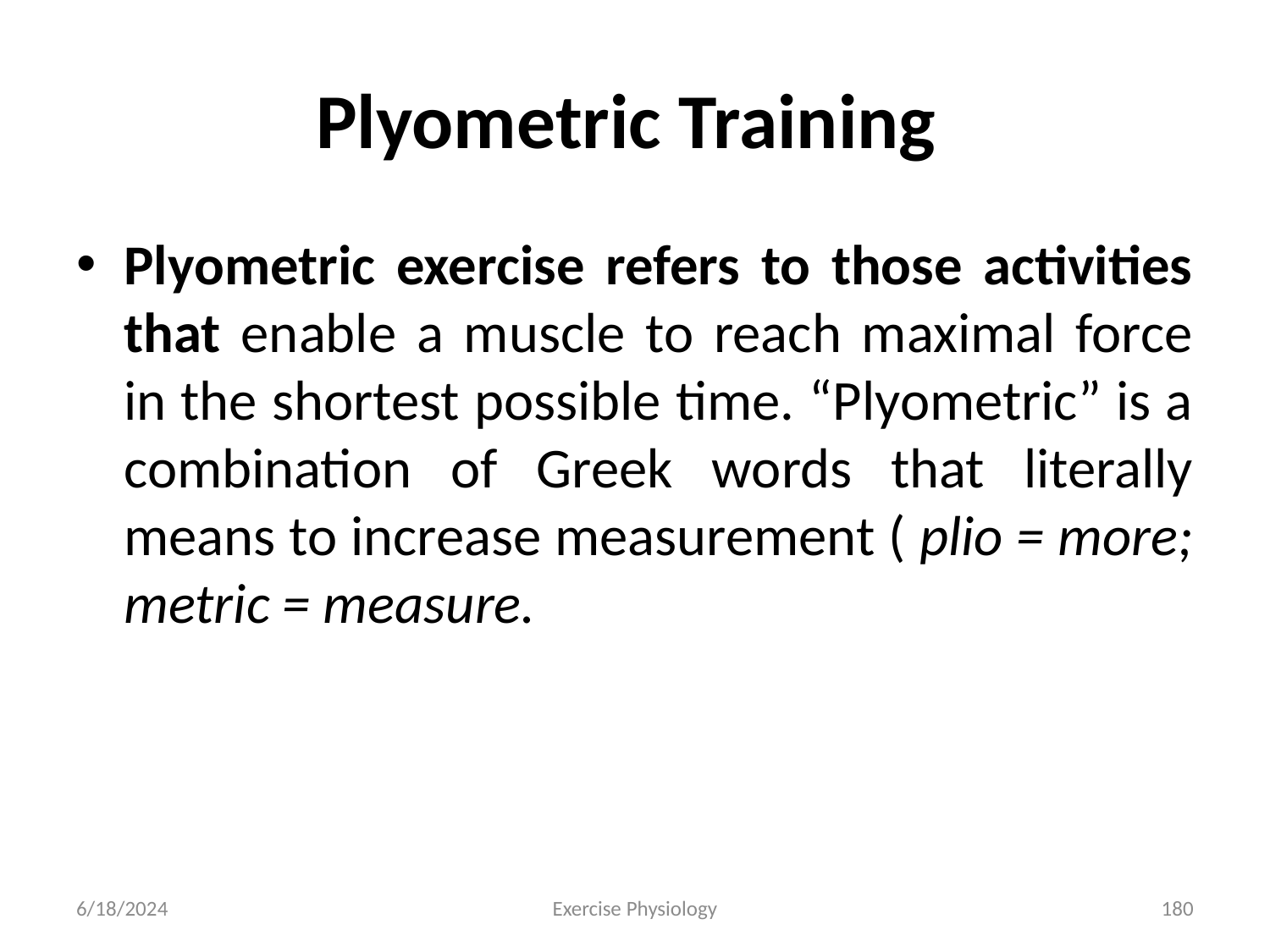

# Plyometric Training
Plyometric exercise refers to those activities that enable a muscle to reach maximal force in the shortest possible time. “Plyometric” is a combination of Greek words that literally means to increase measurement ( plio = more; metric = measure.
6/18/2024
Exercise Physiology
180